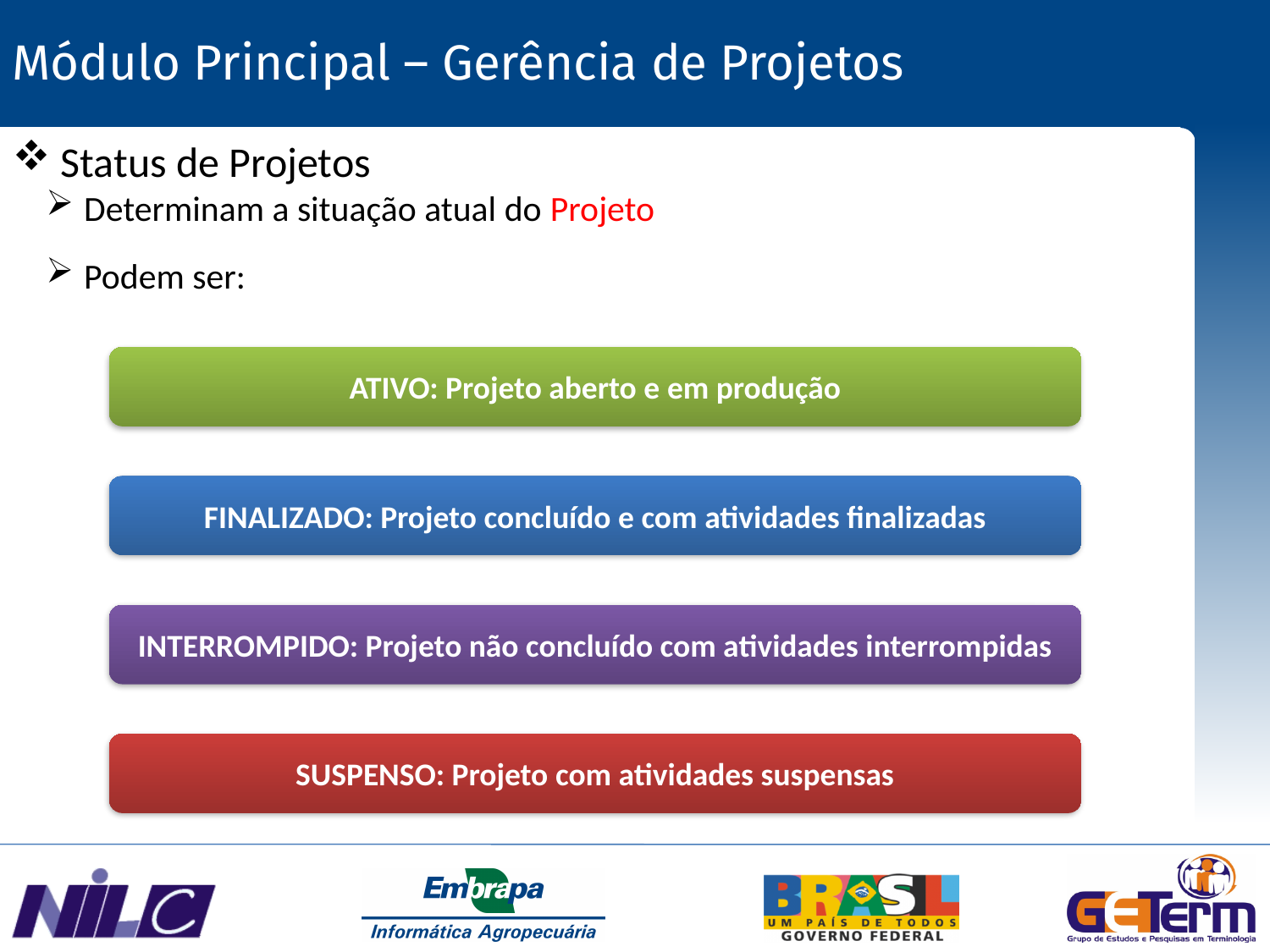

Módulo Principal – Gerência de Projetos
 Status de Projetos
 Determinam a situação atual do Projeto

 Podem ser:
ATIVO: Projeto aberto e em produção
FINALIZADO: Projeto concluído e com atividades finalizadas
INTERROMPIDO: Projeto não concluído com atividades interrompidas
SUSPENSO: Projeto com atividades suspensas